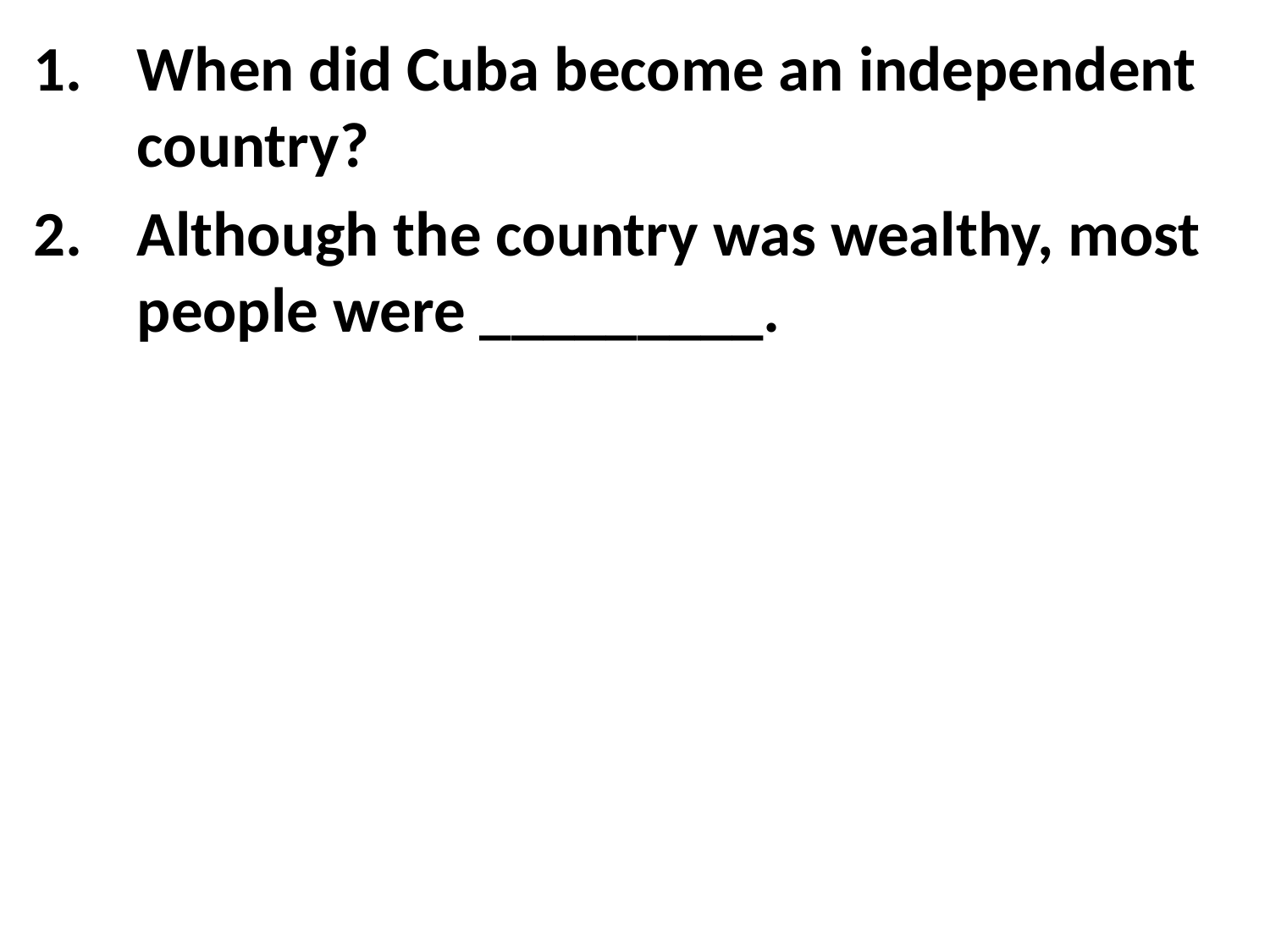

When did Cuba become an independent country?
Although the country was wealthy, most people were _________.